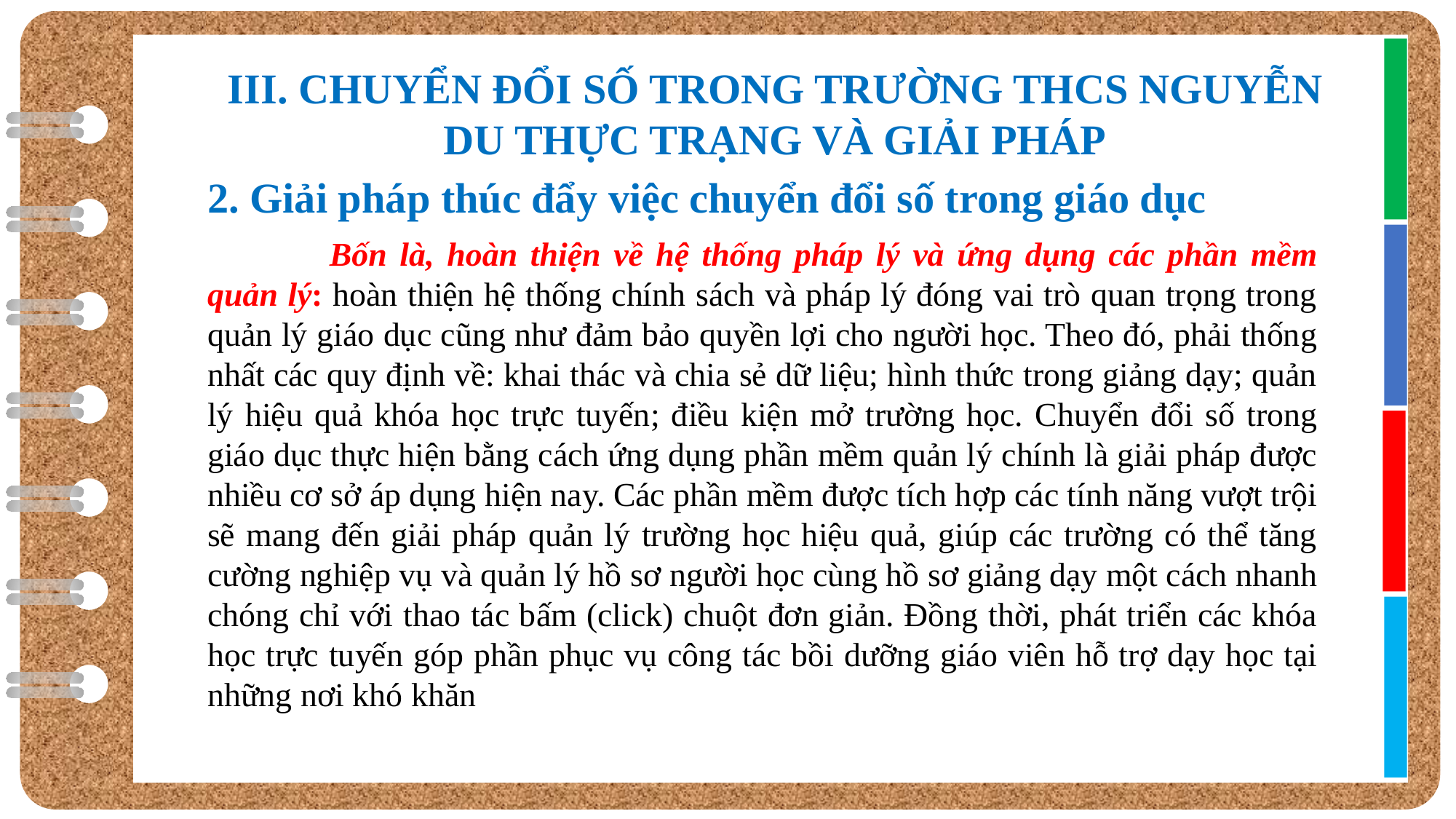

III. CHUYỂN ĐỔI SỐ TRONG TRƯỜNG THCS NGUYỄN DU THỰC TRẠNG VÀ GIẢI PHÁP

2. Giải pháp thúc đẩy việc chuyển đổi số trong giáo dục

	 Bốn là, hoàn thiện về hệ thống pháp lý và ứng dụng các phần mềm quản lý: hoàn thiện hệ thống chính sách và pháp lý đóng vai trò quan trọng trong quản lý giáo dục cũng như đảm bảo quyền lợi cho người học. Theo đó, phải thống nhất các quy định về: khai thác và chia sẻ dữ liệu; hình thức trong giảng dạy; quản lý hiệu quả khóa học trực tuyến; điều kiện mở trường học. Chuyển đổi số trong giáo dục thực hiện bằng cách ứng dụng phần mềm quản lý chính là giải pháp được nhiều cơ sở áp dụng hiện nay. Các phần mềm được tích hợp các tính năng vượt trội sẽ mang đến giải pháp quản lý trường học hiệu quả, giúp các trường có thể tăng cường nghiệp vụ và quản lý hồ sơ người học cùng hồ sơ giảng dạy một cách nhanh chóng chỉ với thao tác bấm (click) chuột đơn giản. Đồng thời, phát triển các khóa học trực tuyến góp phần phục vụ công tác bồi dưỡng giáo viên hỗ trợ dạy học tại những nơi khó khăn